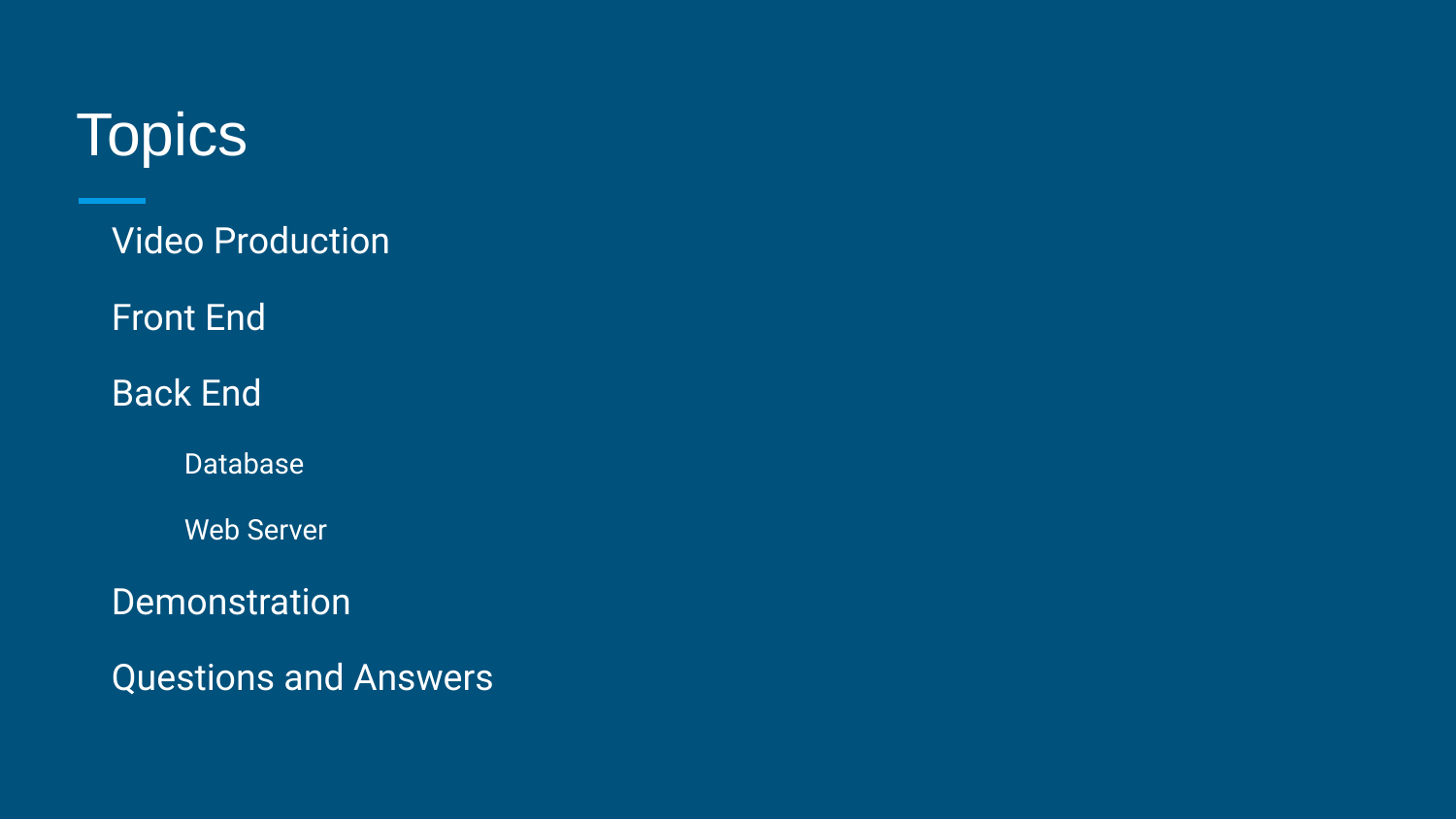

# Topics
Video Production
Front End
Back End
Database
Web Server
Demonstration
Questions and Answers